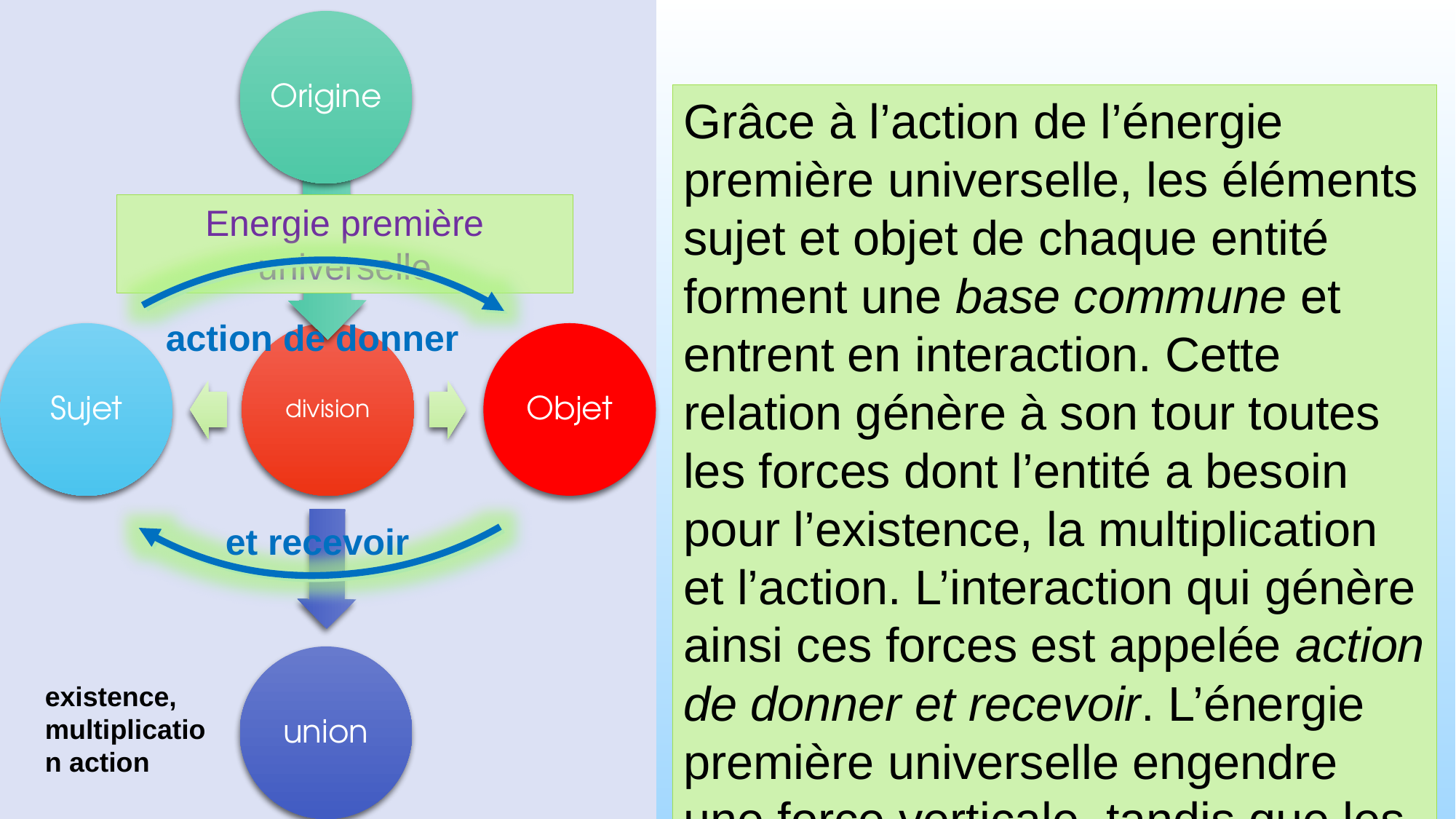

division

Origine

Objet

union

Sujet
Grâce à l’action de l’énergie première universelle, les éléments sujet et objet de chaque entité forment une base commune et entrent en interaction. Cette relation génère à son tour toutes les forces dont l’entité a besoin pour l’existence, la multiplication et l’action. L’interaction qui génère ainsi ces forces est appelée action de donner et recevoir. L’énergie première universelle engendre une force verticale, tandis que les forces générées par l’action de donner et recevoir sont des forces horizontales.
Energie première universelle

action de donner

et recevoir
existence, multiplication action